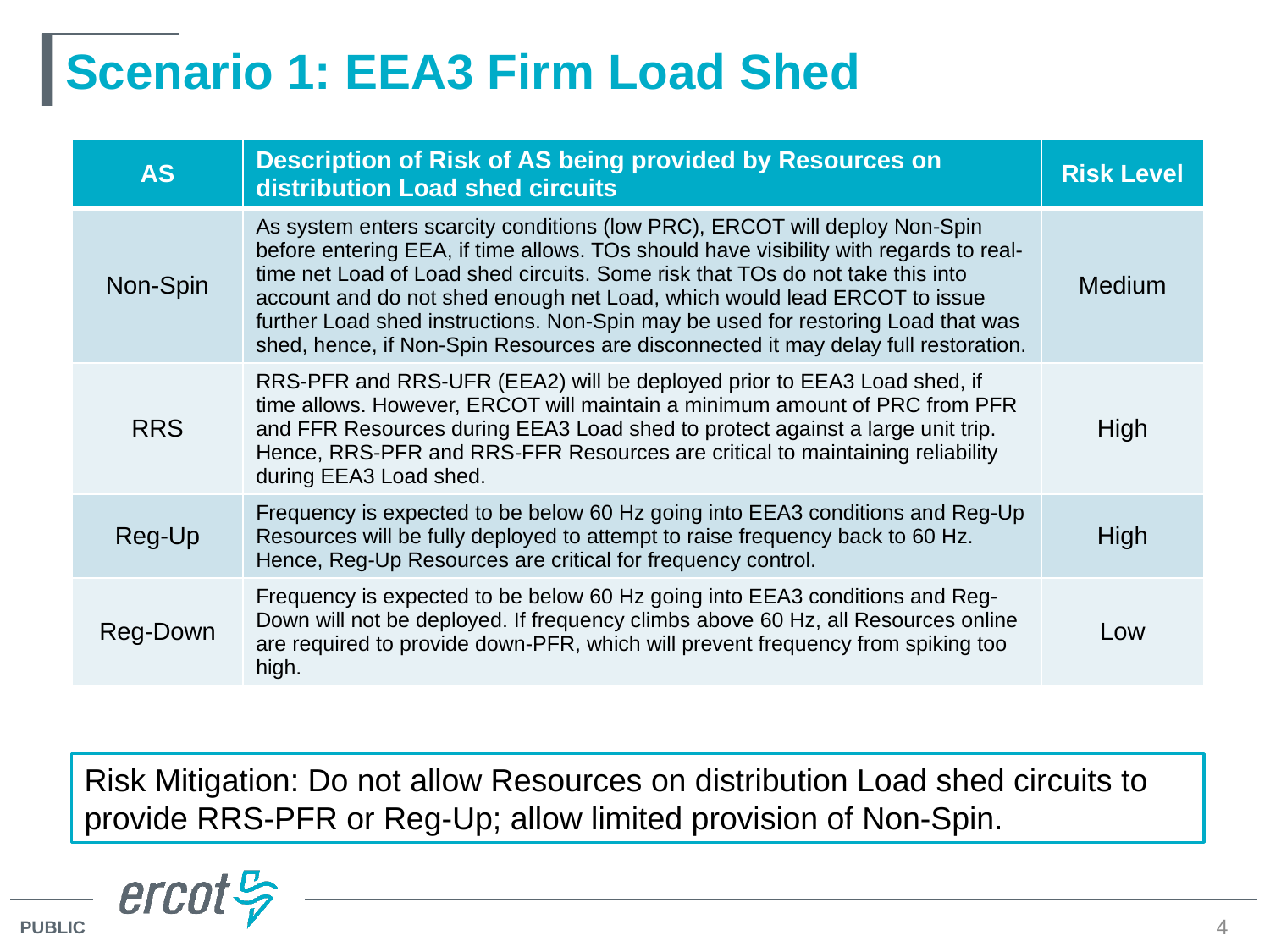

# Scenario 1: EEA3 Firm Load Shed
| AS | Description of Risk of AS being provided by Resources on distribution Load shed circuits | Risk Level |
| --- | --- | --- |
| Non-Spin | As system enters scarcity conditions (low PRC), ERCOT will deploy Non-Spin before entering EEA, if time allows. TOs should have visibility with regards to real-time net Load of Load shed circuits. Some risk that TOs do not take this into account and do not shed enough net Load, which would lead ERCOT to issue further Load shed instructions. Non-Spin may be used for restoring Load that was shed, hence, if Non-Spin Resources are disconnected it may delay full restoration. | Medium |
| RRS | RRS-PFR and RRS-UFR (EEA2) will be deployed prior to EEA3 Load shed, if time allows. However, ERCOT will maintain a minimum amount of PRC from PFR and FFR Resources during EEA3 Load shed to protect against a large unit trip. Hence, RRS-PFR and RRS-FFR Resources are critical to maintaining reliability during EEA3 Load shed. | High |
| Reg-Up | Frequency is expected to be below 60 Hz going into EEA3 conditions and Reg-Up Resources will be fully deployed to attempt to raise frequency back to 60 Hz. Hence, Reg-Up Resources are critical for frequency control. | High |
| Reg-Down | Frequency is expected to be below 60 Hz going into EEA3 conditions and Reg-Down will not be deployed. If frequency climbs above 60 Hz, all Resources online are required to provide down-PFR, which will prevent frequency from spiking too high. | Low |
Risk Mitigation: Do not allow Resources on distribution Load shed circuits to provide RRS-PFR or Reg-Up; allow limited provision of Non-Spin.
4